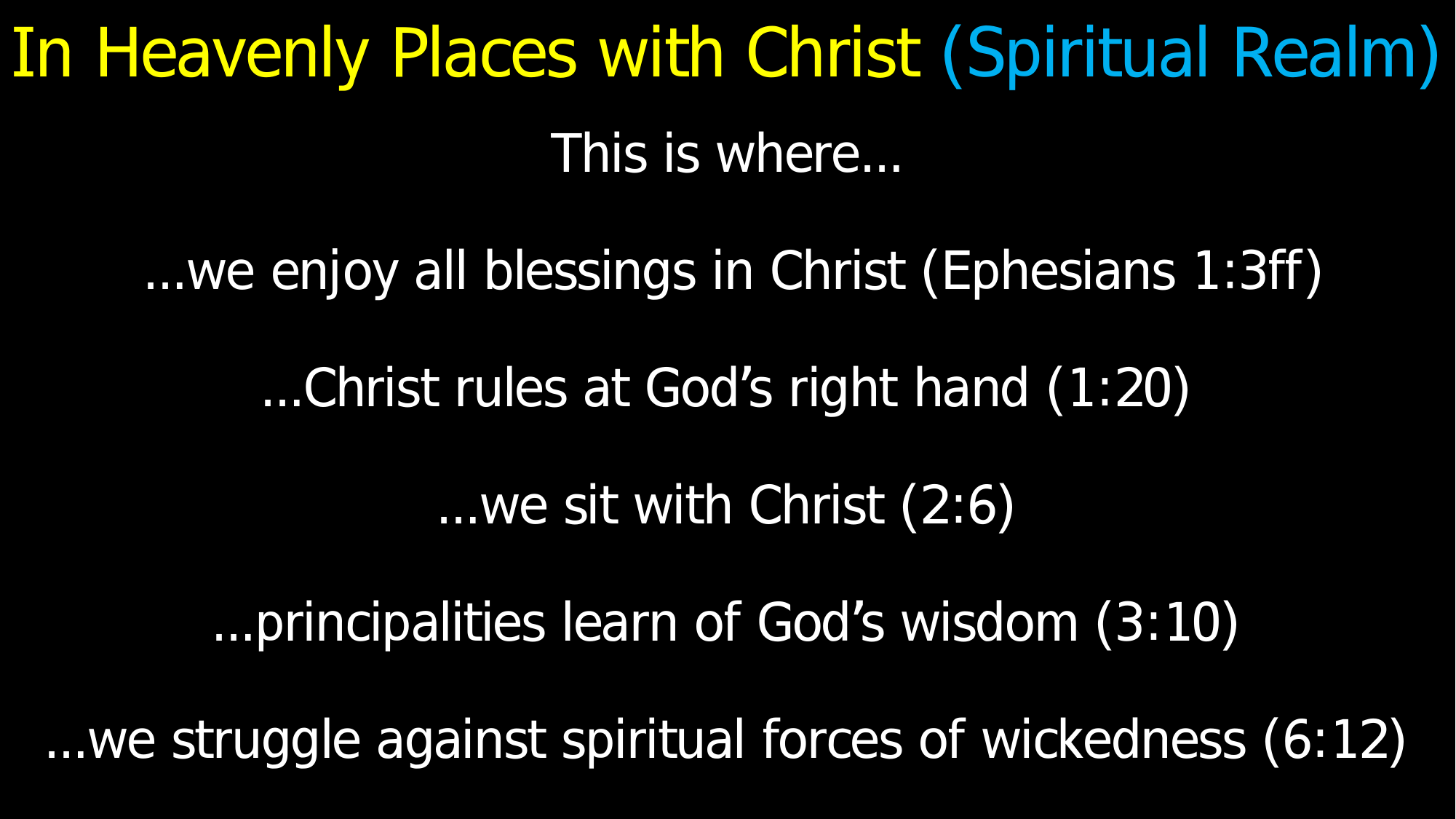

# In Heavenly Places with Christ (Spiritual Realm)
This is where…

 …we enjoy all blessings in Christ (Ephesians 1:3ff)

…Christ rules at God’s right hand (1:20)

…we sit with Christ (2:6)

…principalities learn of God’s wisdom (3:10)

…we struggle against spiritual forces of wickedness (6:12)